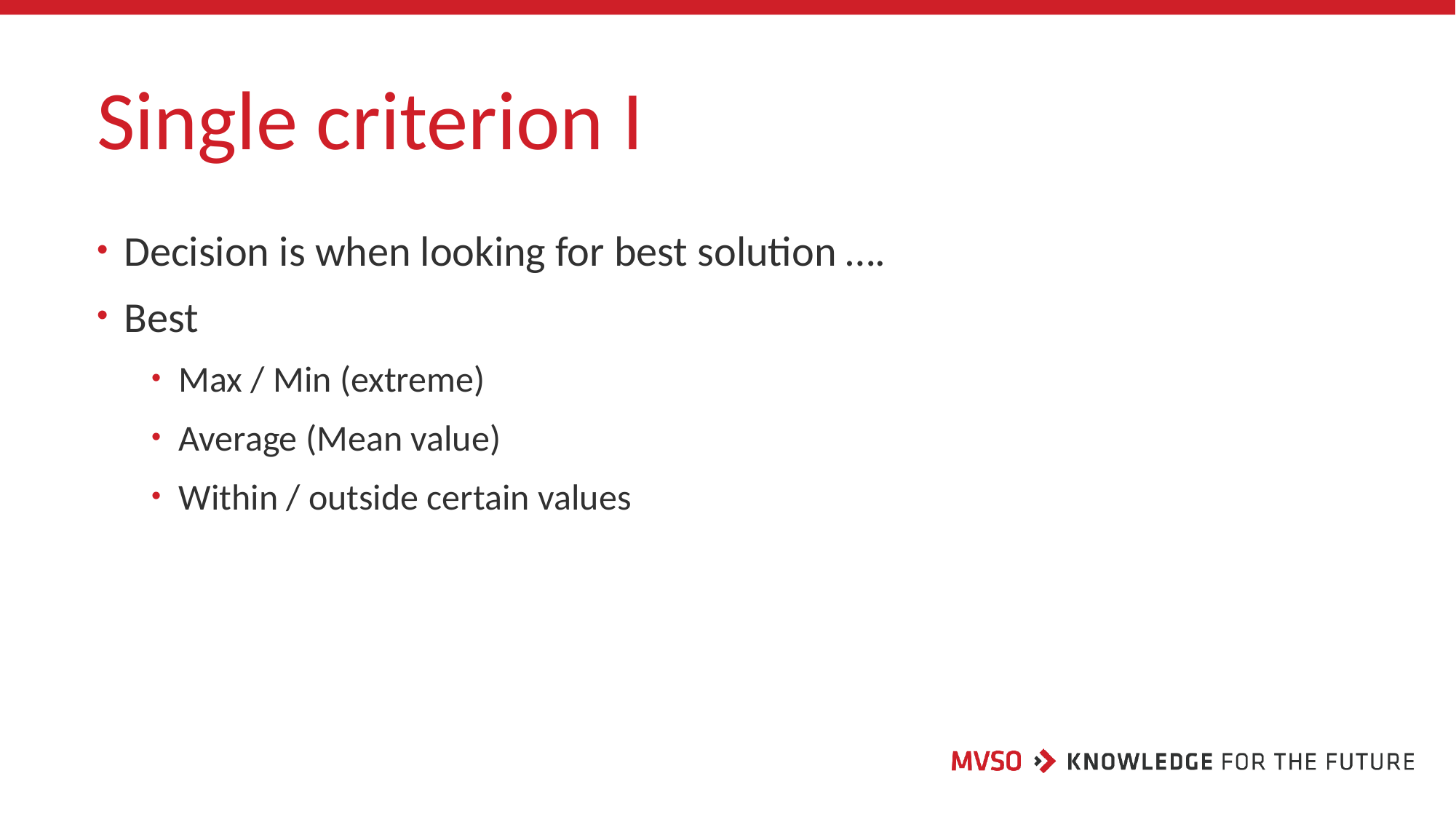

# Single criterion I
Decision is when looking for best solution ….
Best
Max / Min (extreme)
Average (Mean value)
Within / outside certain values